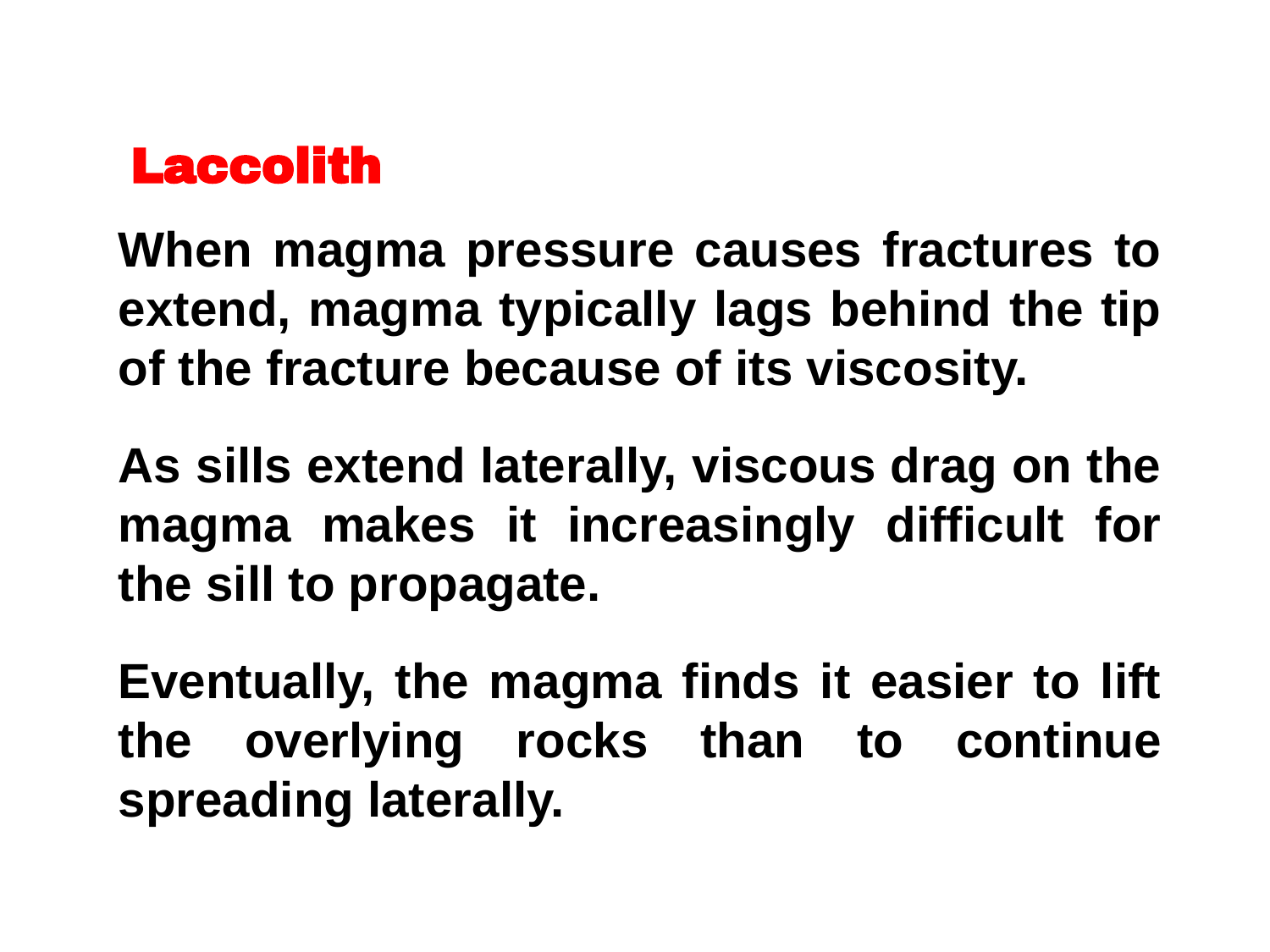

Laccolith
When magma pressure causes fractures to extend, magma typically lags behind the tip of the fracture because of its viscosity.

As sills extend laterally, viscous drag on the magma makes it increasingly difficult for the sill to propagate.

Eventually, the magma finds it easier to lift the overlying rocks than to continue spreading laterally.